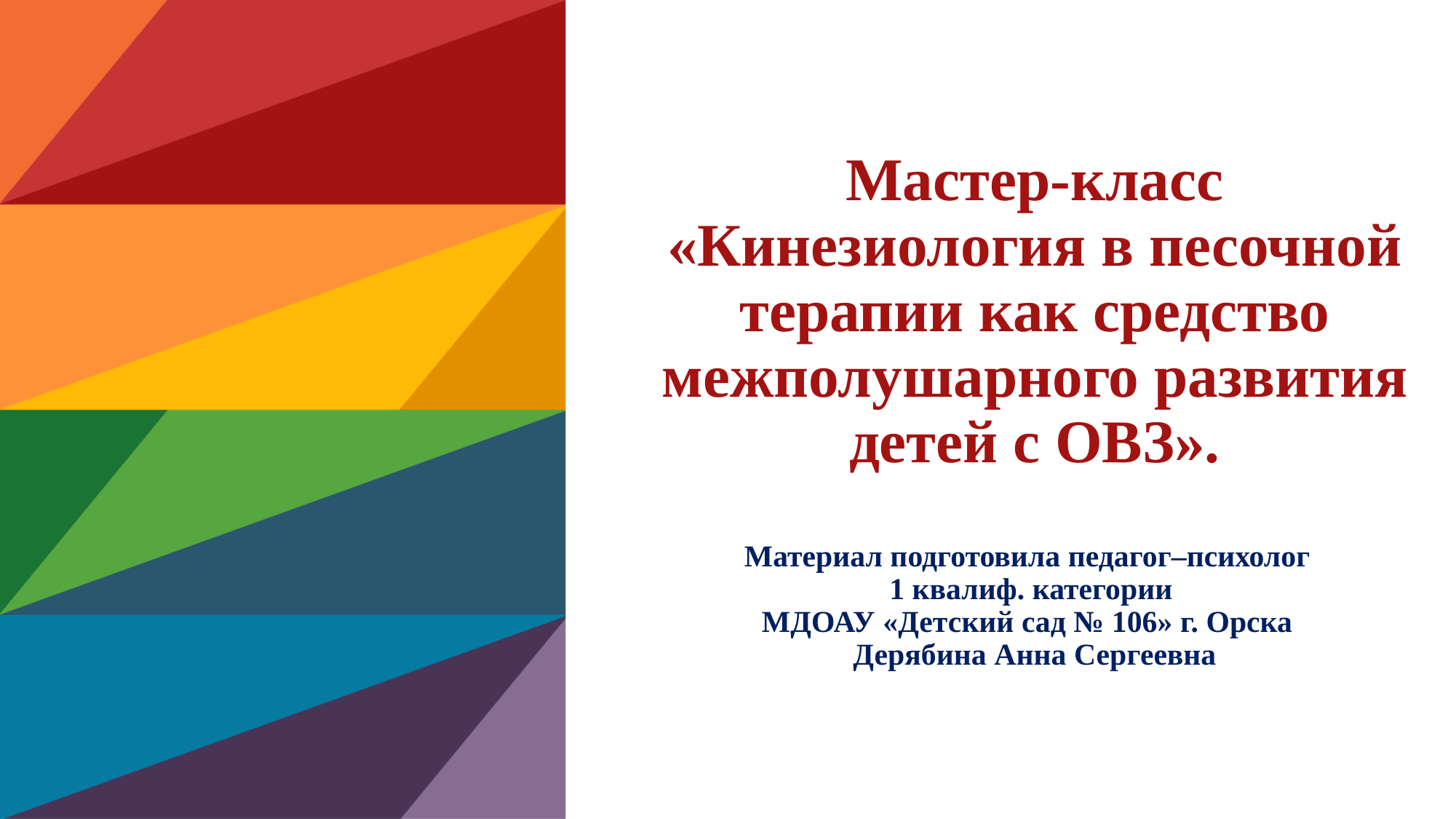

# Мастер-класс «Кинезиология в песочной терапии как средство межполушарного развития детей с ОВЗ». Материал подготовила педагог–психолог 1 квалиф. категории МДОАУ «Детский сад № 106» г. Орска Дерябина Анна Сергеевна